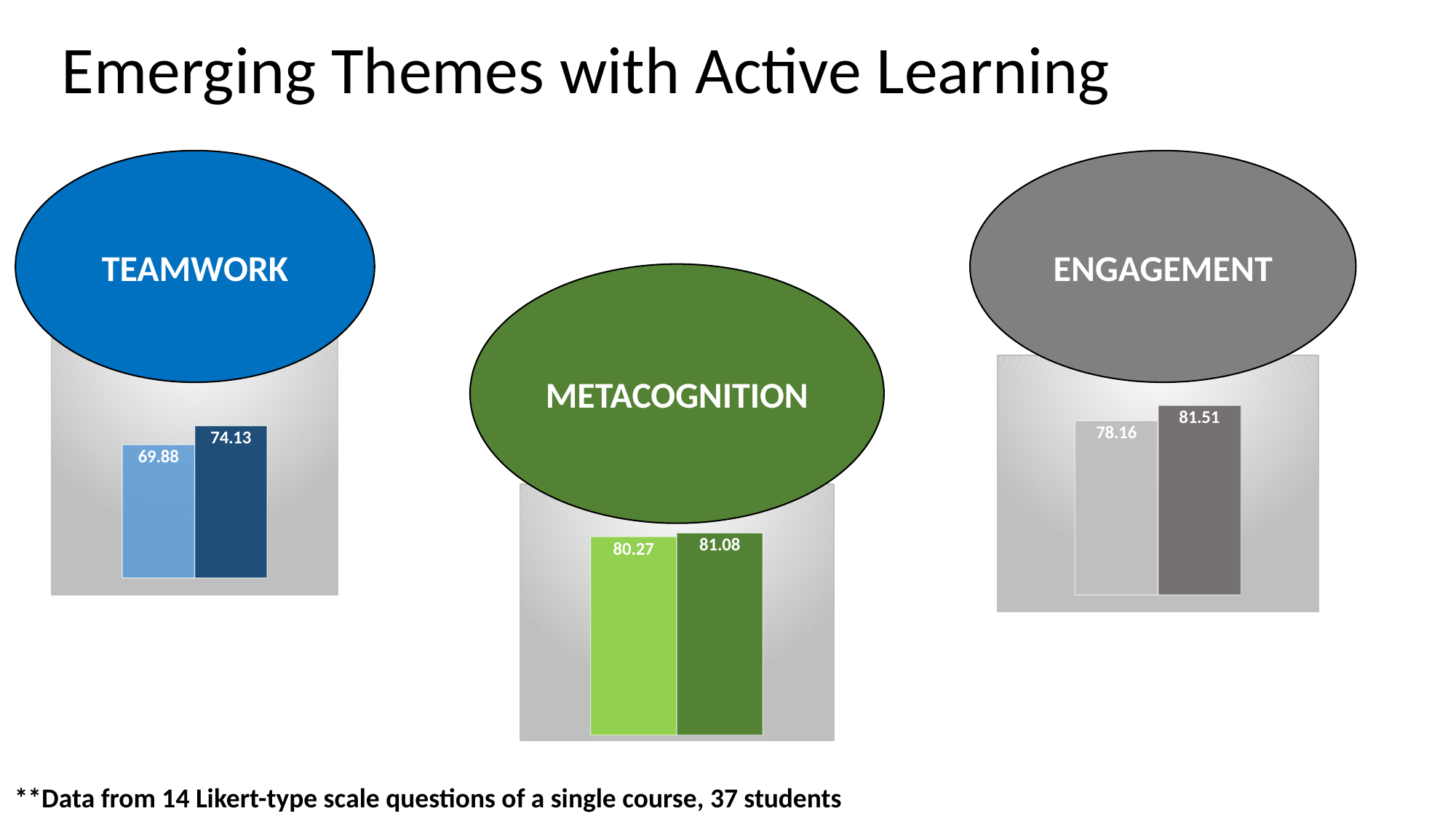

# Emerging Themes with Active Learning
TEAMWORK
ENGAGEMENT
METACOGNITION

### Chart

| Category |  |  |
|---|---|---|
| Teamwork | 69.88416988416988 | 74.13127413127413 |

### Chart

| Category |  |  |
|---|---|---|

### Chart

| Category |  |  |
|---|---|---|
**Data from 14 Likert-type scale questions of a single course, 37 students